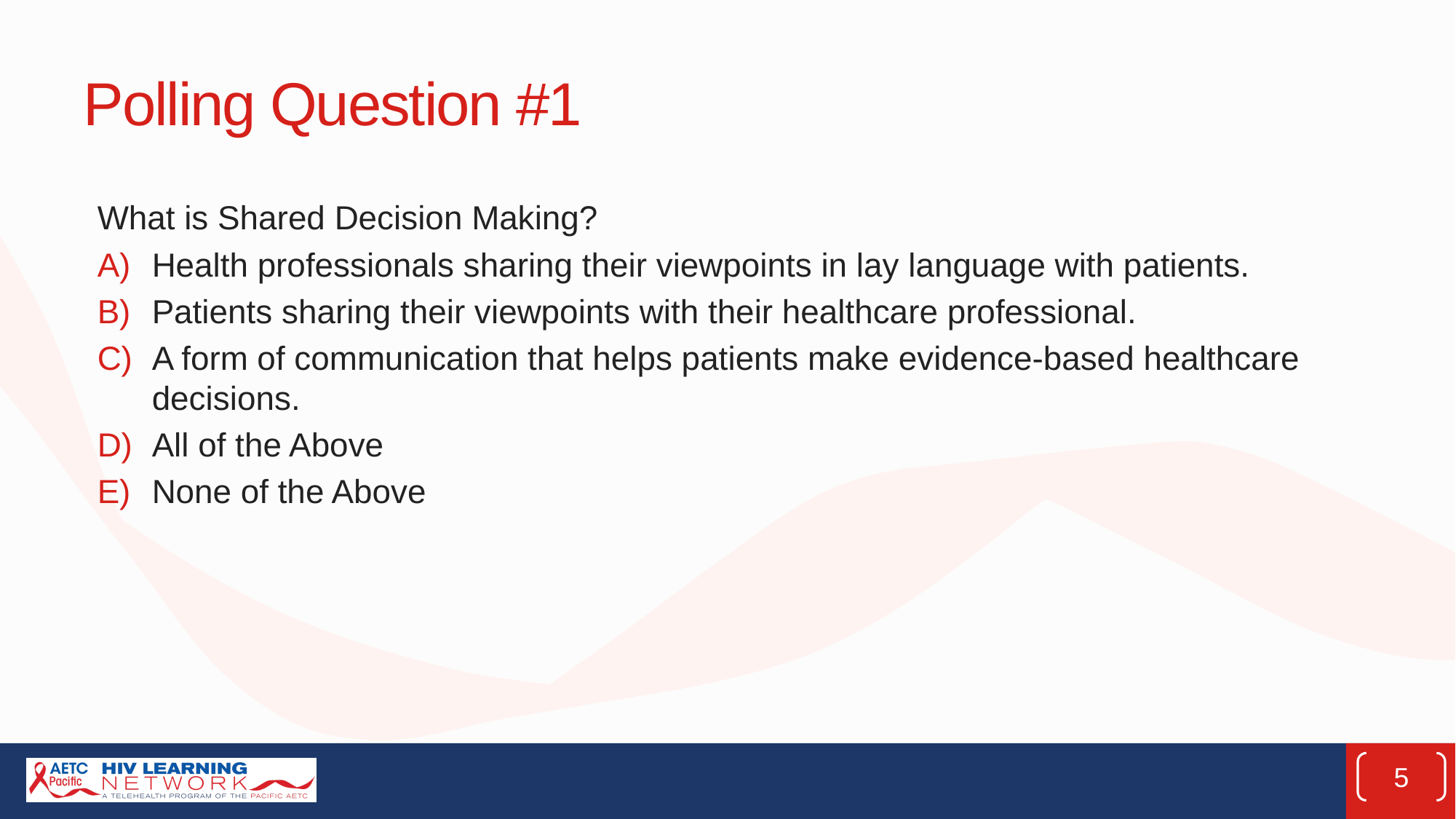

# Polling Question #1
What is Shared Decision Making?
Health professionals sharing their viewpoints in lay language with patients.
Patients sharing their viewpoints with their healthcare professional.
A form of communication that helps patients make evidence-based healthcare decisions.
All of the Above
None of the Above

5